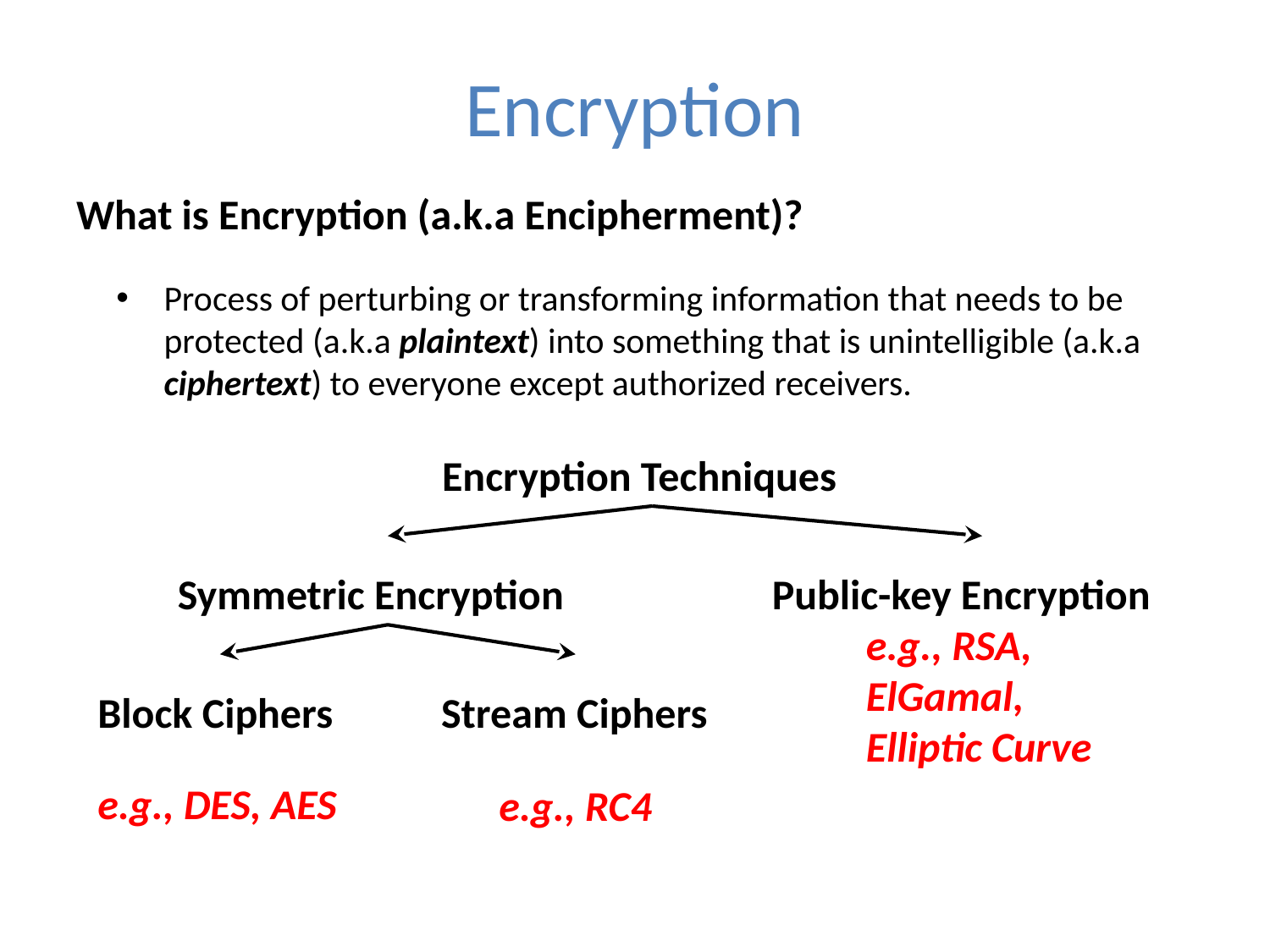

# Encryption
What is Encryption (a.k.a Encipherment)?
Process of perturbing or transforming information that needs to be protected (a.k.a plaintext) into something that is unintelligible (a.k.a ciphertext) to everyone except authorized receivers.
Encryption Techniques
Symmetric Encryption
Public-key Encryption
e.g., RSA, ElGamal, Elliptic Curve
Block Ciphers
Stream Ciphers
e.g., DES, AES
e.g., RC4